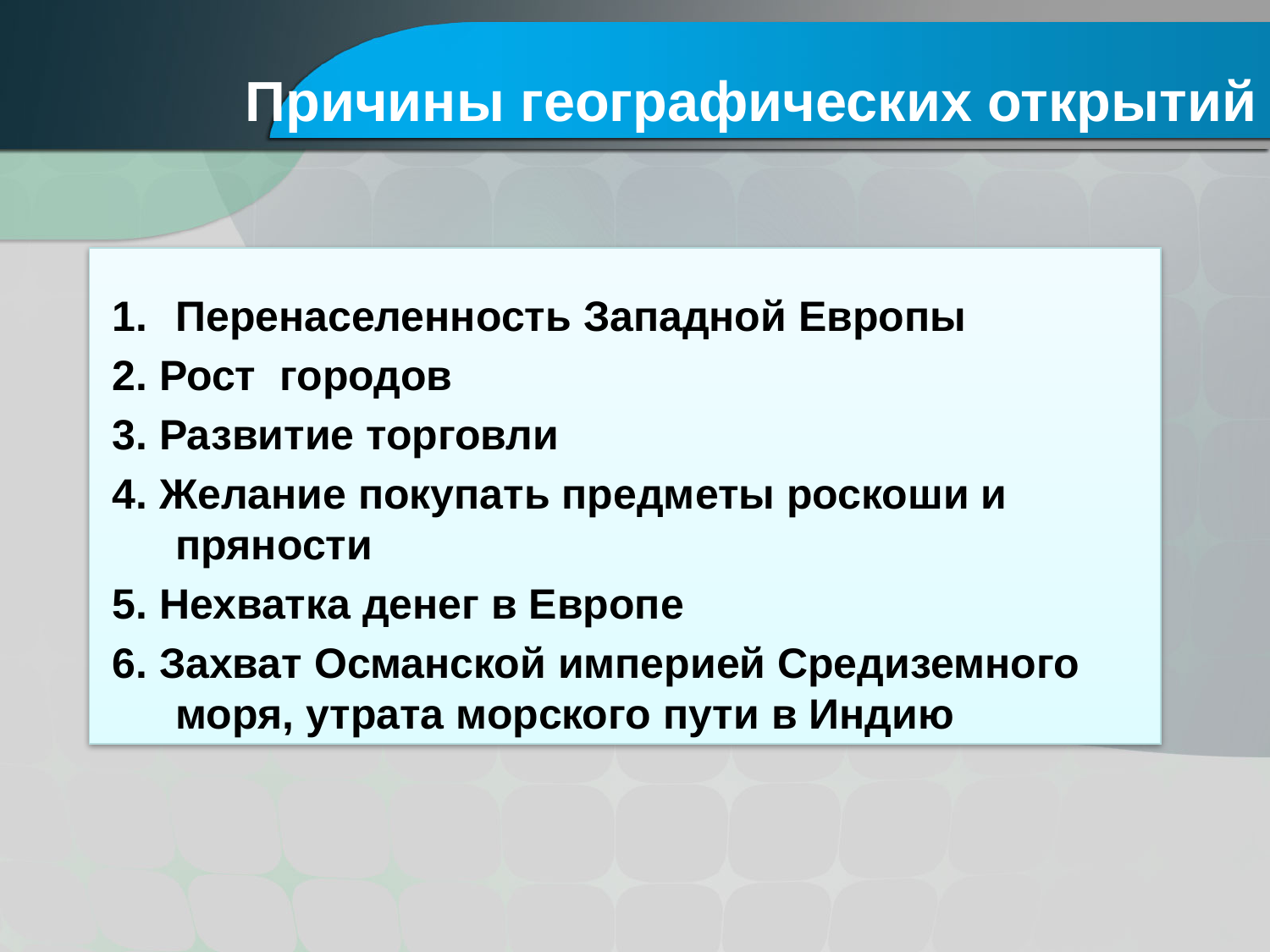

# Причины географических открытий
Перенаселенность Западной Европы
2. Рост  городов
3. Развитие торговли
4. Желание покупать предметы роскоши и пряности
5. Нехватка денег в Европе
6. Захват Османской империей Средиземного моря, утрата морского пути в Индию